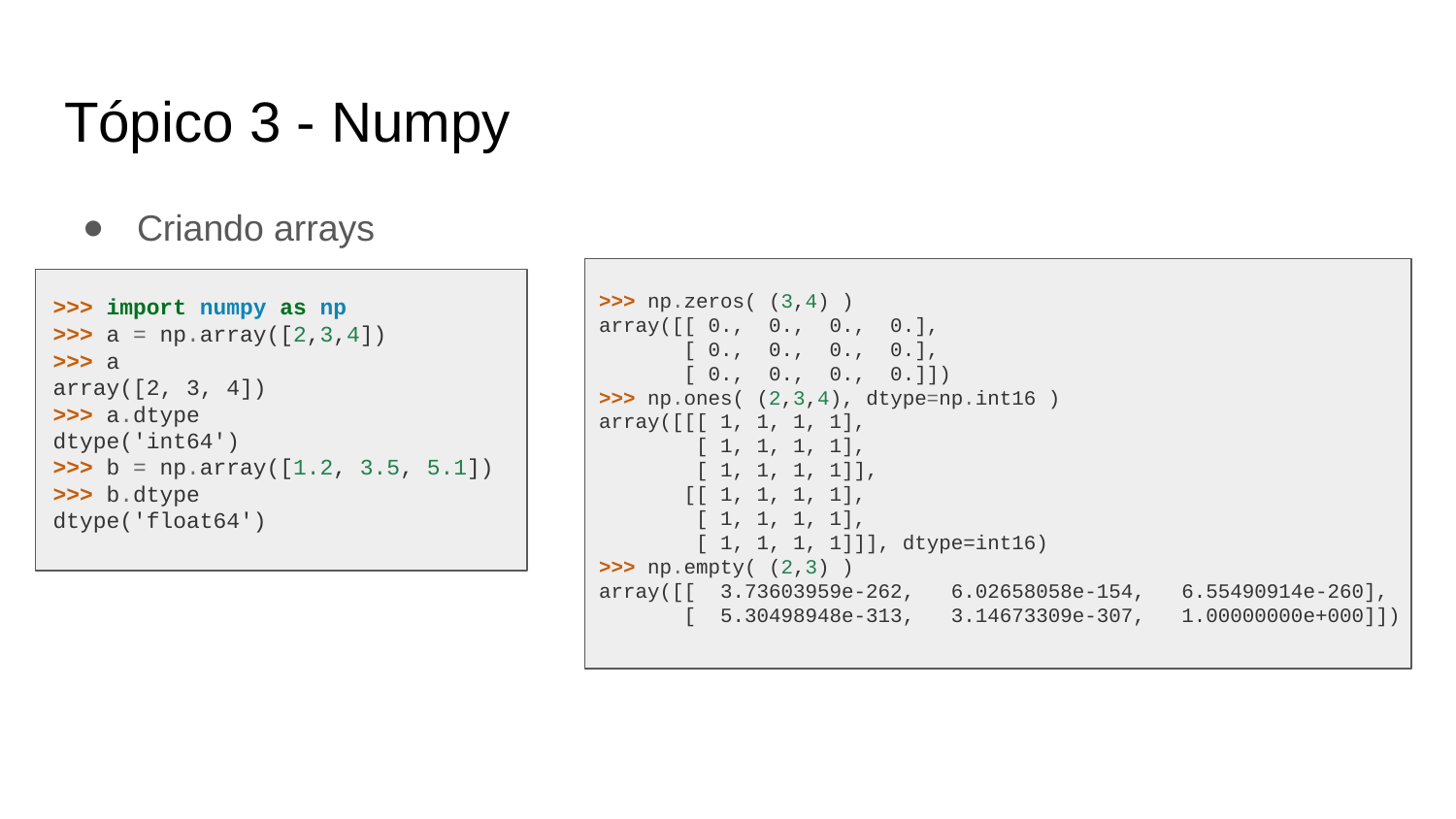

# Tópico 3 - Numpy
Criando arrays

>>> import numpy as np
>>> a = np.array([2,3,4])
>>> a
array([2, 3, 4])
>>> a.dtype
dtype('int64')
>>> b = np.array([1.2, 3.5, 5.1])
>>> b.dtype
dtype('float64')
>>> np.zeros( (3,4) )
array([[ 0.,  0.,  0.,  0.],
       [ 0.,  0.,  0.,  0.],
       [ 0.,  0.,  0.,  0.]])
>>> np.ones( (2,3,4), dtype=np.int16 )
array([[[ 1, 1, 1, 1],
        [ 1, 1, 1, 1],
        [ 1, 1, 1, 1]],
       [[ 1, 1, 1, 1],
        [ 1, 1, 1, 1],
        [ 1, 1, 1, 1]]], dtype=int16)
>>> np.empty( (2,3) )
array([[  3.73603959e-262,   6.02658058e-154,   6.55490914e-260],
       [  5.30498948e-313,   3.14673309e-307,   1.00000000e+000]])